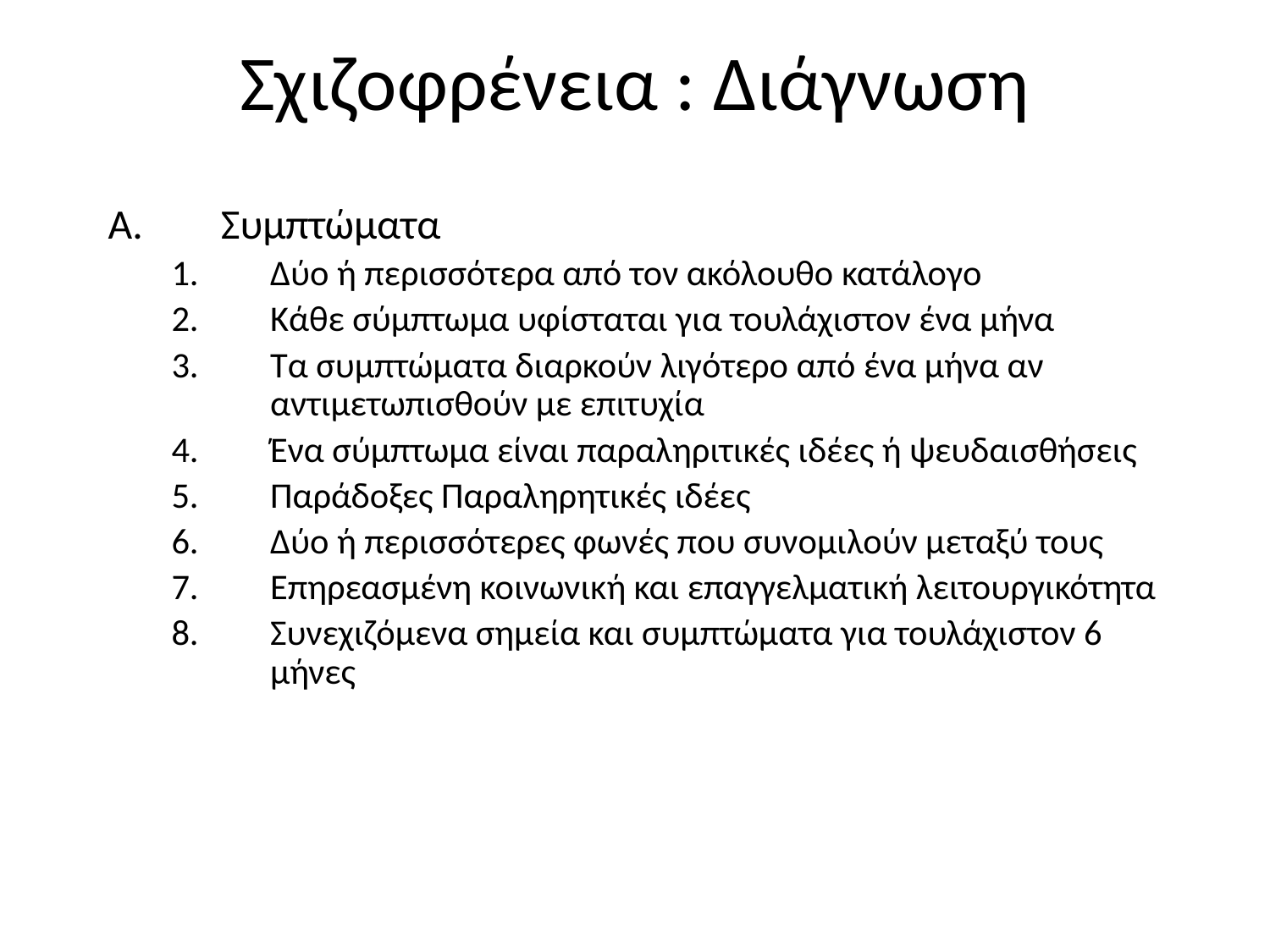

# Σχιζοφρένεια : Διάγνωση

Συμπτώματα
Δύο ή περισσότερα από τον ακόλουθο κατάλογο
Κάθε σύμπτωμα υφίσταται για τουλάχιστον ένα μήνα
Τα συμπτώματα διαρκούν λιγότερο από ένα μήνα αν αντιμετωπισθούν με επιτυχία
Ένα σύμπτωμα είναι παραληριτικές ιδέες ή ψευδαισθήσεις
Παράδοξες Παραληρητικές ιδέες
Δύο ή περισσότερες φωνές που συνομιλούν μεταξύ τους
Επηρεασμένη κοινωνική και επαγγελματική λειτουργικότητα
Συνεχιζόμενα σημεία και συμπτώματα για τουλάχιστον 6 μήνες